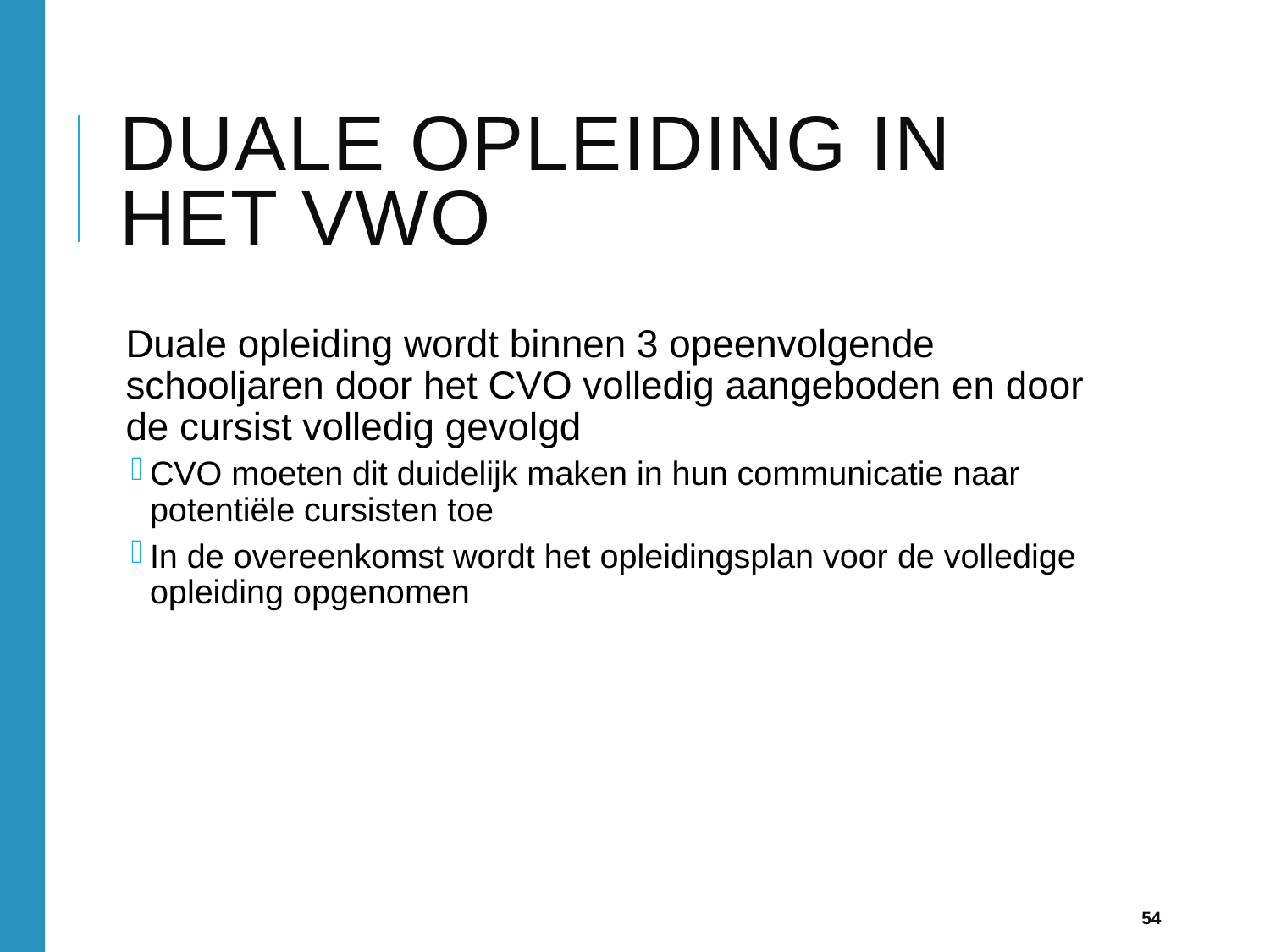

# Duale opleiding in het VWO
Duale opleiding wordt binnen 3 opeenvolgende schooljaren door het CVO volledig aangeboden en door de cursist volledig gevolgd
CVO moeten dit duidelijk maken in hun communicatie naar potentiële cursisten toe
In de overeenkomst wordt het opleidingsplan voor de volledige opleiding opgenomen

54